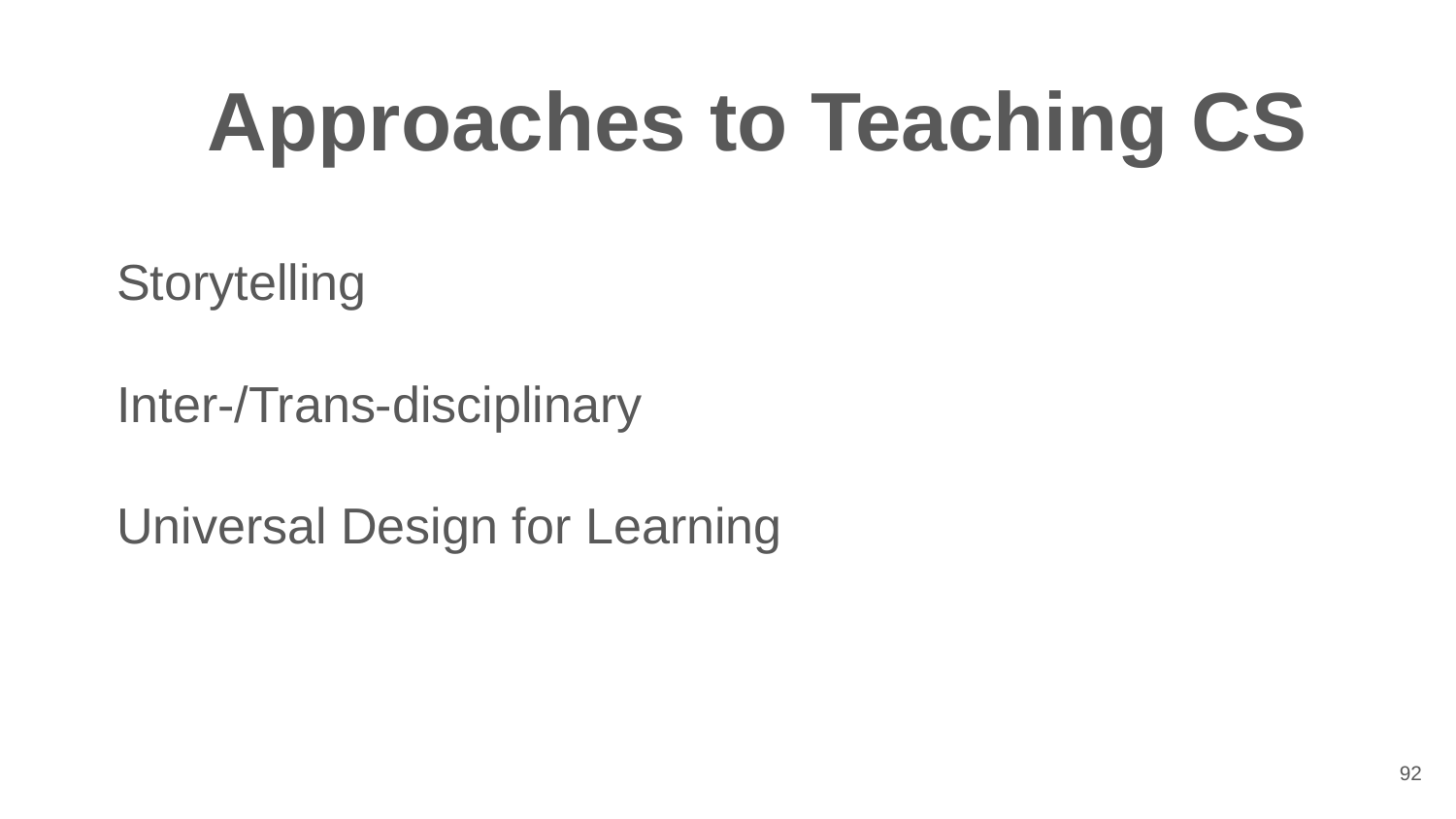

Approaches to Teaching CS
Storytelling

Inter-/Trans-disciplinary

Universal Design for Learning

92